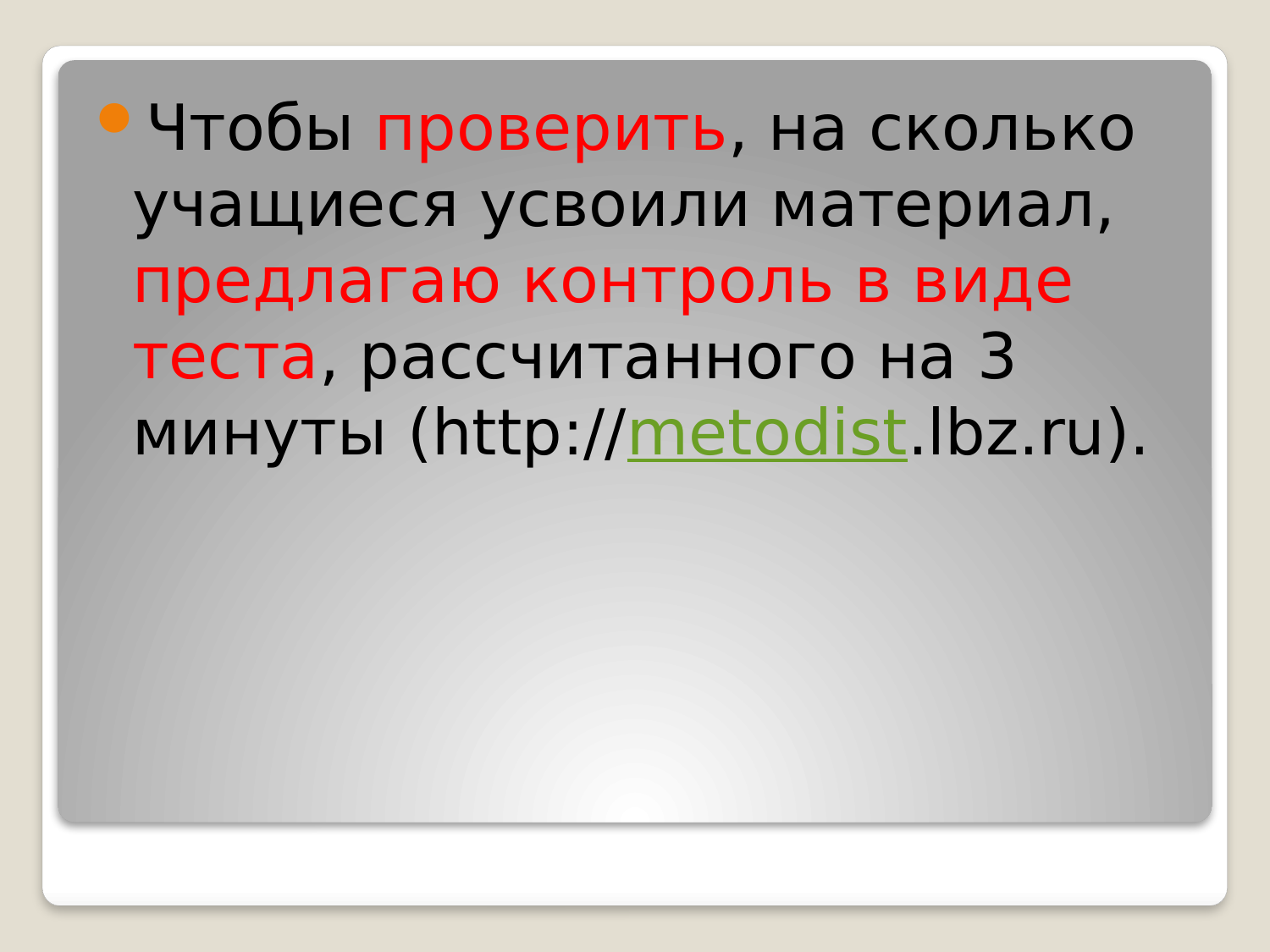

Чтобы проверить, на сколько учащиеся усвоили материал, предлагаю контроль в виде теста, рассчитанного на 3 минуты (http://metodist.lbz.ru).
#